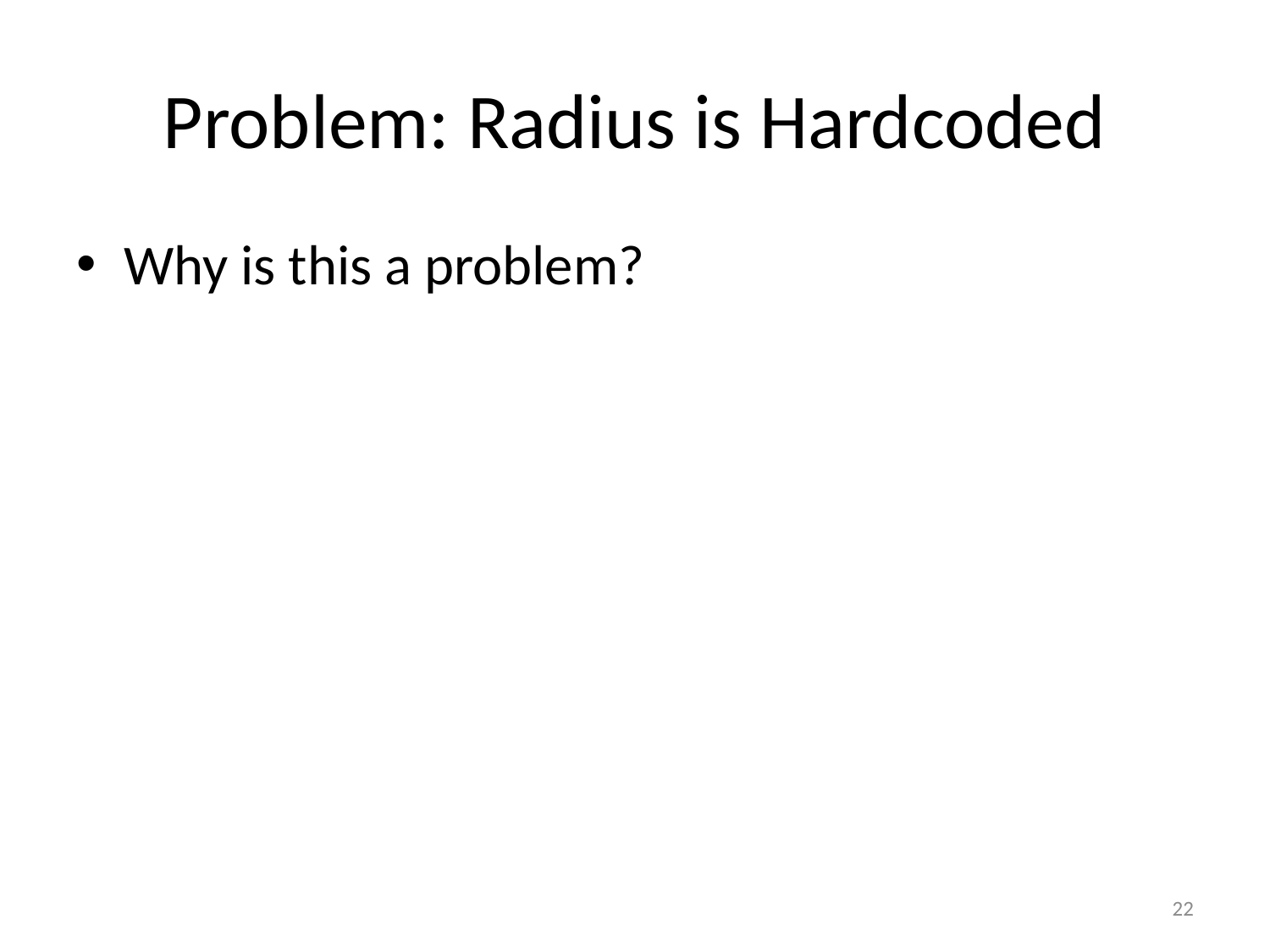

# Problem: Radius is Hardcoded
Why is this a problem?
22